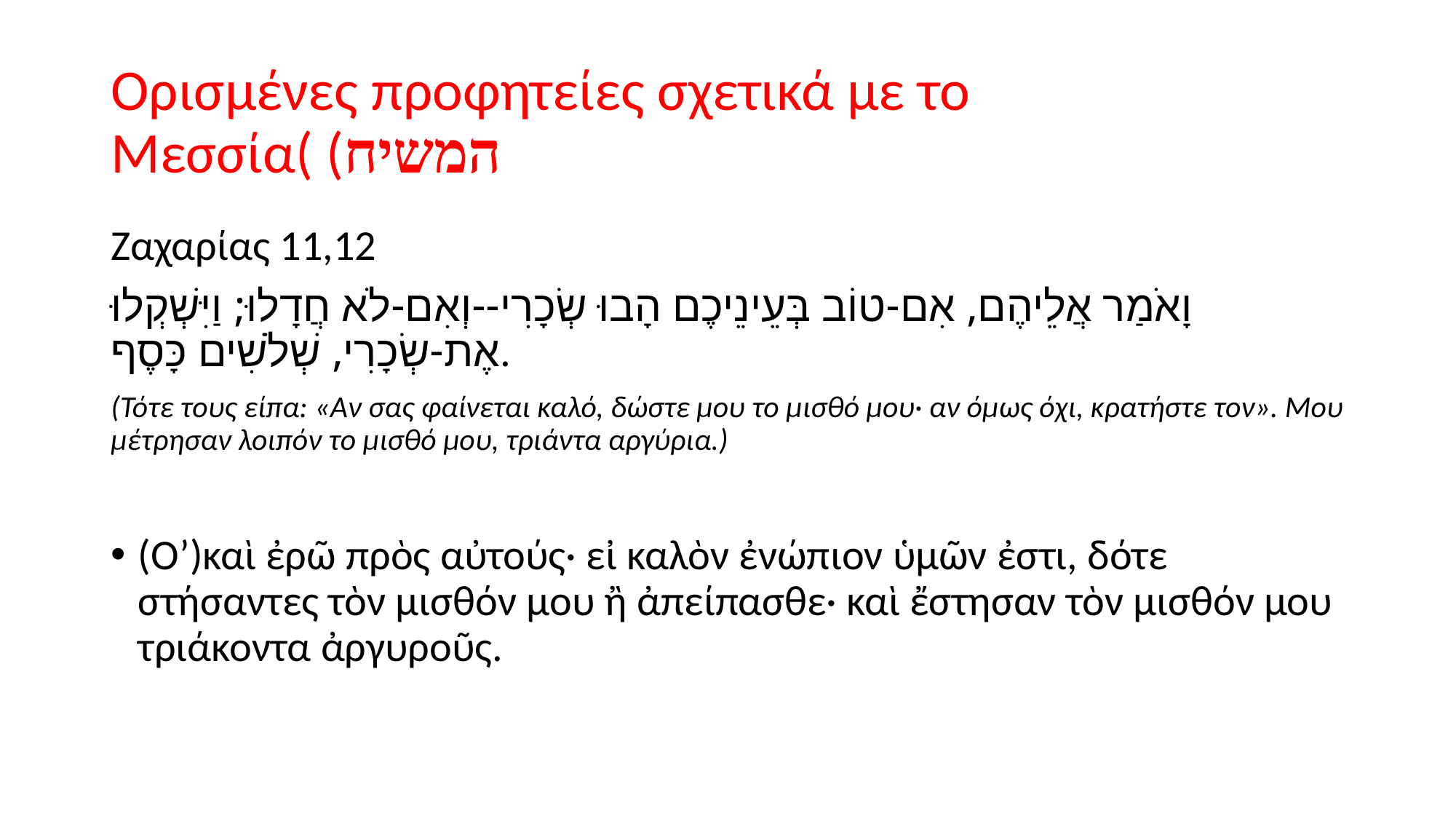

# Ορισμένες προφητείες σχετικά με το Μεσσία( (המשיח
Ζαχαρίας 11,12
וָאֹמַר אֲלֵיהֶם, אִם-טוֹב בְּעֵינֵיכֶם הָבוּ שְׂכָרִי--וְאִם-לֹא חֲדָלוּ; וַיִּשְׁקְלוּ אֶת-שְׂכָרִי, שְׁלֹשִׁים כָּסֶף.
(Τότε τους είπα: «Αν σας φαίνεται καλό, δώστε μου το μισθό μου· αν όμως όχι, κρατήστε τον». Μου μέτρησαν λοιπόν το μισθό μου, τριάντα αργύρια.)

(Ο’)καὶ ἐρῶ πρὸς αὐτούς· εἰ καλὸν ἐνώπιον ὑμῶν ἐστι, δότε στήσαντες τὸν μισθόν μου ἢ ἀπείπασθε· καὶ ἔστησαν τὸν μισθόν μου τριάκοντα ἀργυροῦς.